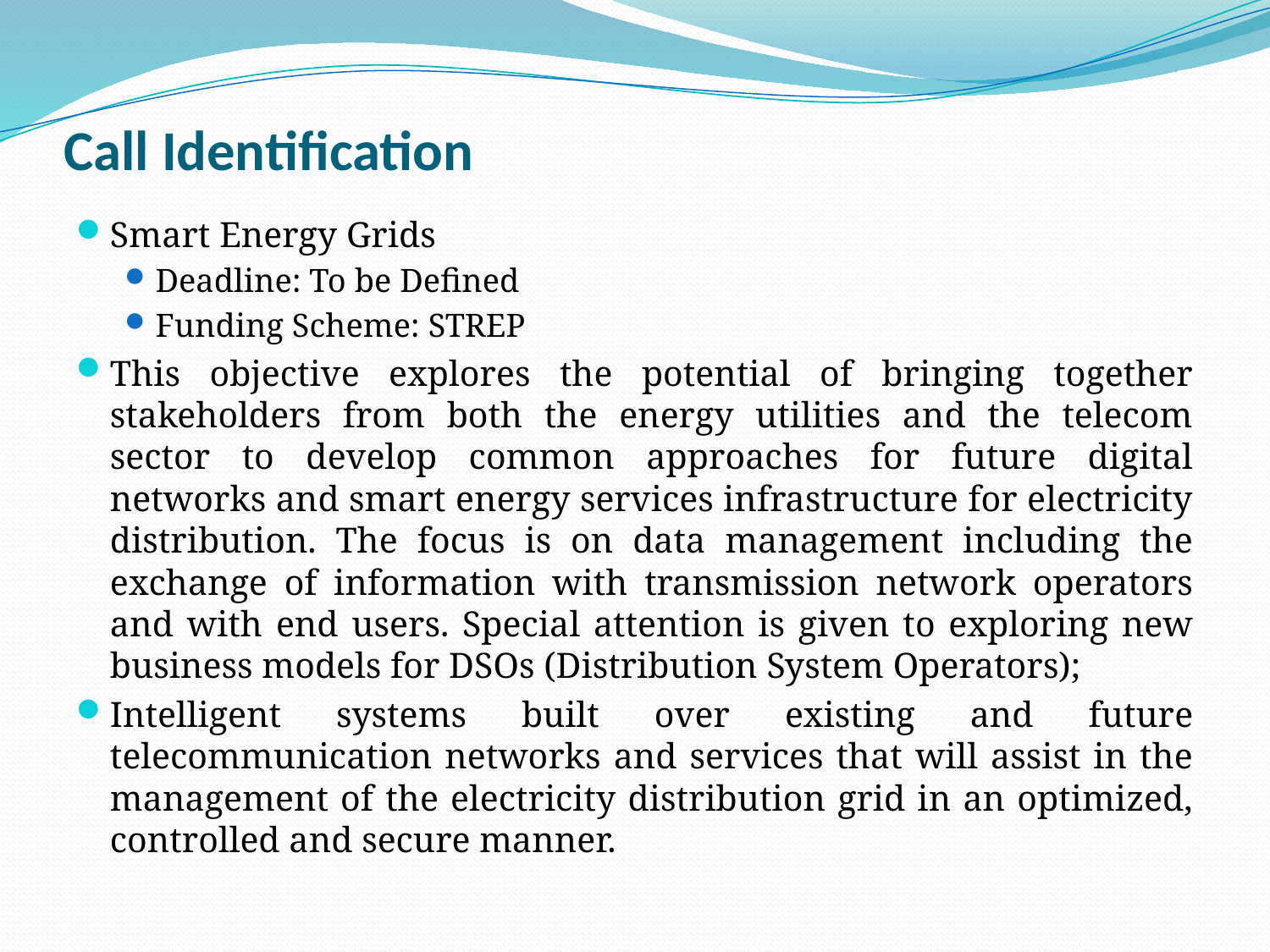

# Call Identification
Smart Energy Grids
Deadline: To be Defined
Funding Scheme: STREP
This objective explores the potential of bringing together stakeholders from both the energy utilities and the telecom sector to develop common approaches for future digital networks and smart energy services infrastructure for electricity distribution. The focus is on data management including the exchange of information with transmission network operators and with end users. Special attention is given to exploring new business models for DSOs (Distribution System Operators);
Intelligent systems built over existing and future telecommunication networks and services that will assist in the management of the electricity distribution grid in an optimized, controlled and secure manner.